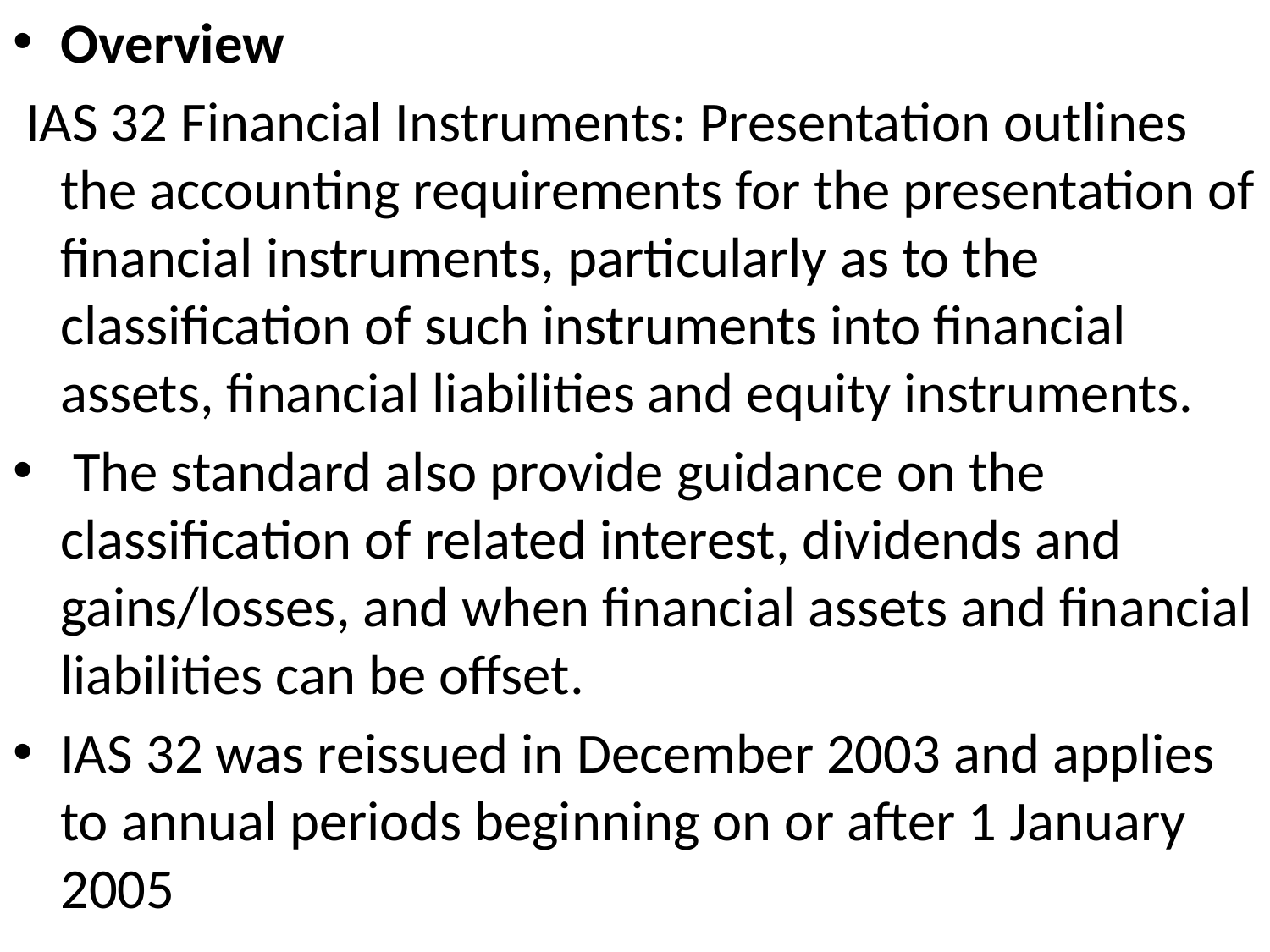

Overview
 IAS 32 Financial Instruments: Presentation outlines the accounting requirements for the presentation of financial instruments, particularly as to the classification of such instruments into financial assets, financial liabilities and equity instruments.
 The standard also provide guidance on the classification of related interest, dividends and gains/losses, and when financial assets and financial liabilities can be offset.
IAS 32 was reissued in December 2003 and applies to annual periods beginning on or after 1 January 2005